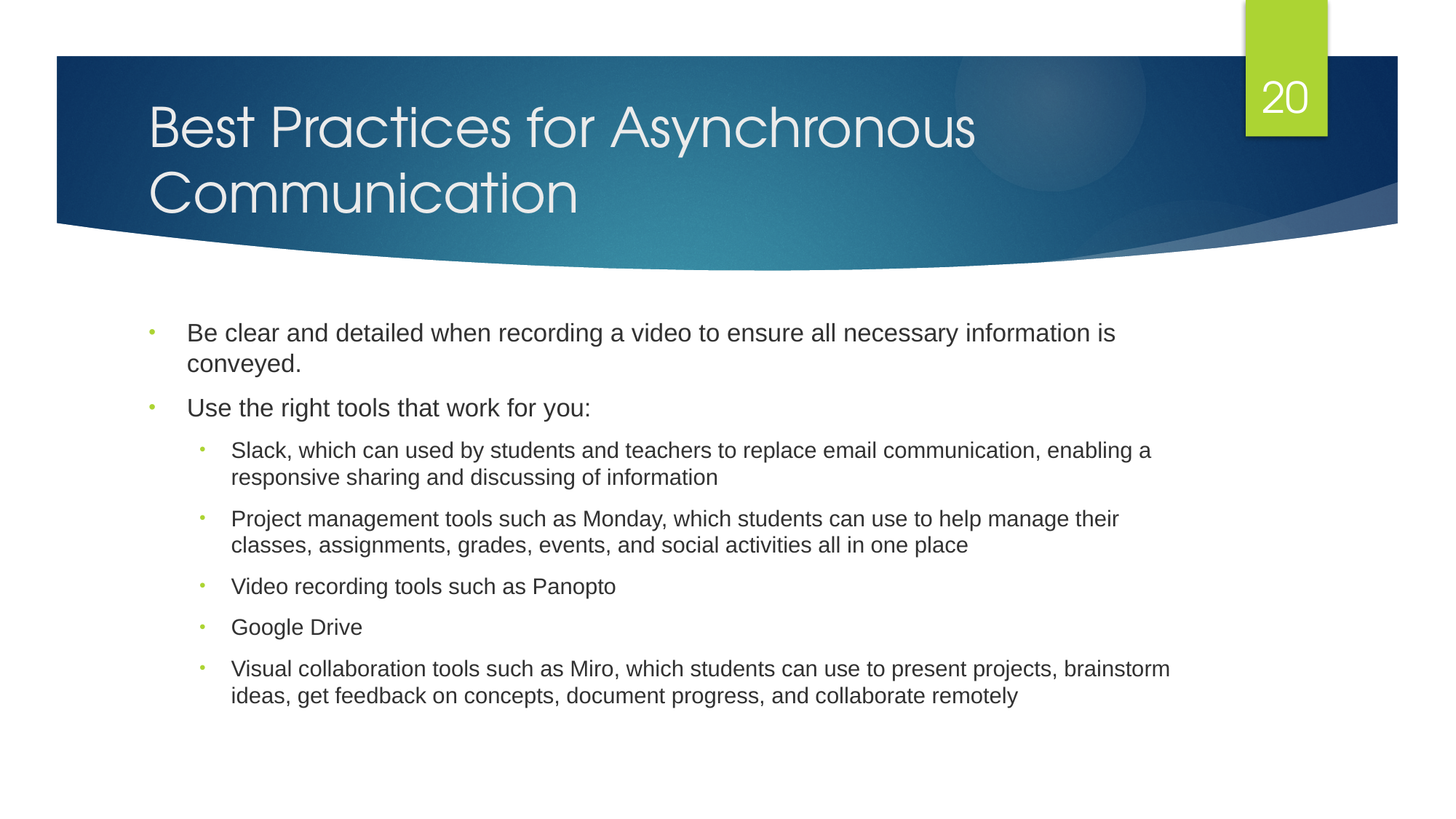

20
# Best Practices for Asynchronous Communication
Be clear and detailed when recording a video to ensure all necessary information is conveyed.
Use the right tools that work for you:
Slack, which can used by students and teachers to replace email communication, enabling a responsive sharing and discussing of information
Project management tools such as Monday, which students can use to help manage their classes, assignments, grades, events, and social activities all in one place
Video recording tools such as Panopto
Google Drive
Visual collaboration tools such as Miro, which students can use to present projects, brainstorm ideas, get feedback on concepts, document progress, and collaborate remotely